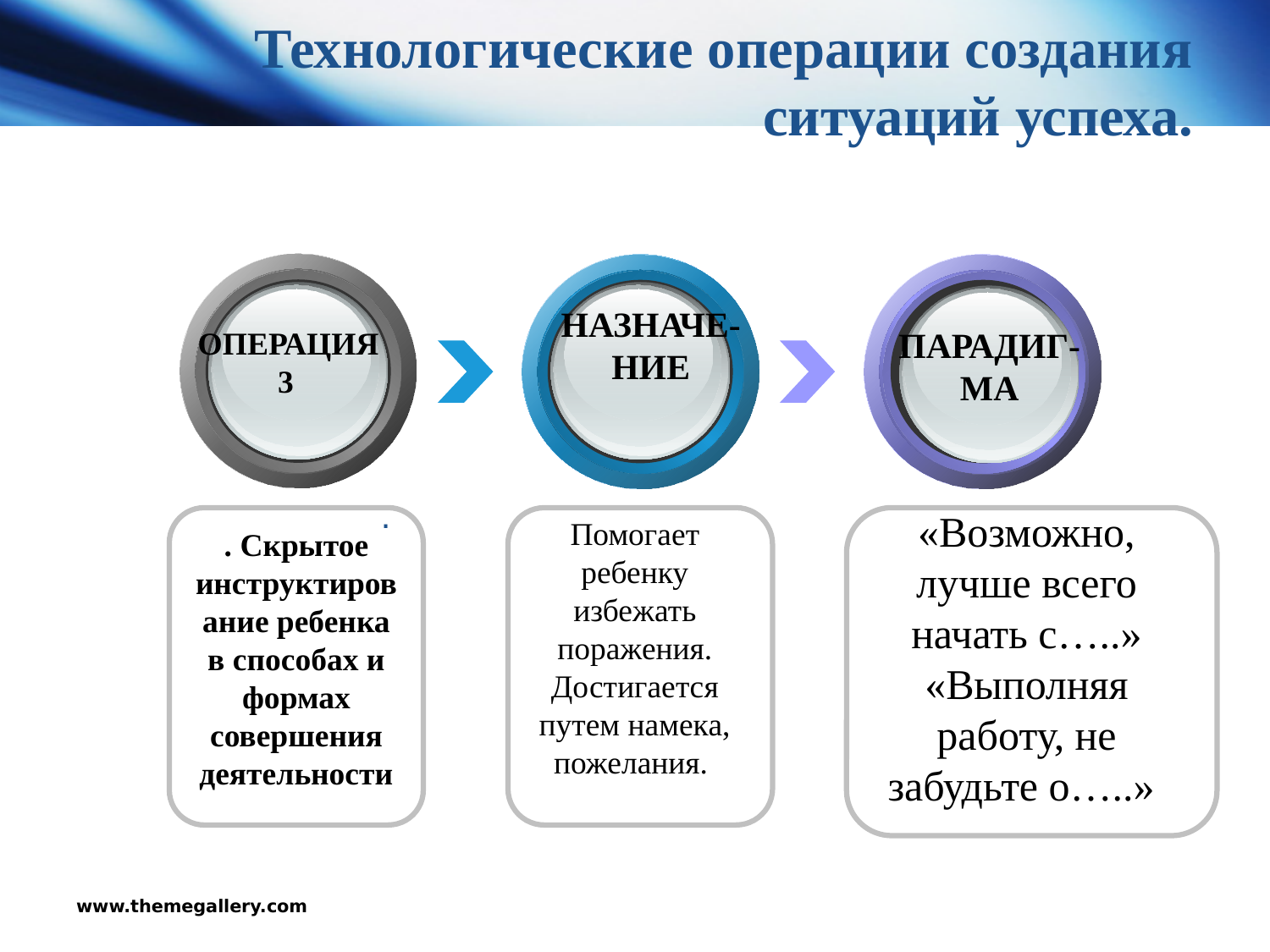

# Технологические операции создания ситуаций успеха.

НАЗНАЧЕ-НИЕ
ОПЕРАЦИЯ
3
ПАРАДИГ-МА

 .
«Возможно, лучше всего начать с…..»
«Выполняя работу, не забудьте о…..»

Помогает ребенку избежать поражения.
Достигается путем намека, пожелания.

. Скрытое инструктирование ребенка в способах и формах совершения деятельности
www.themegallery.com